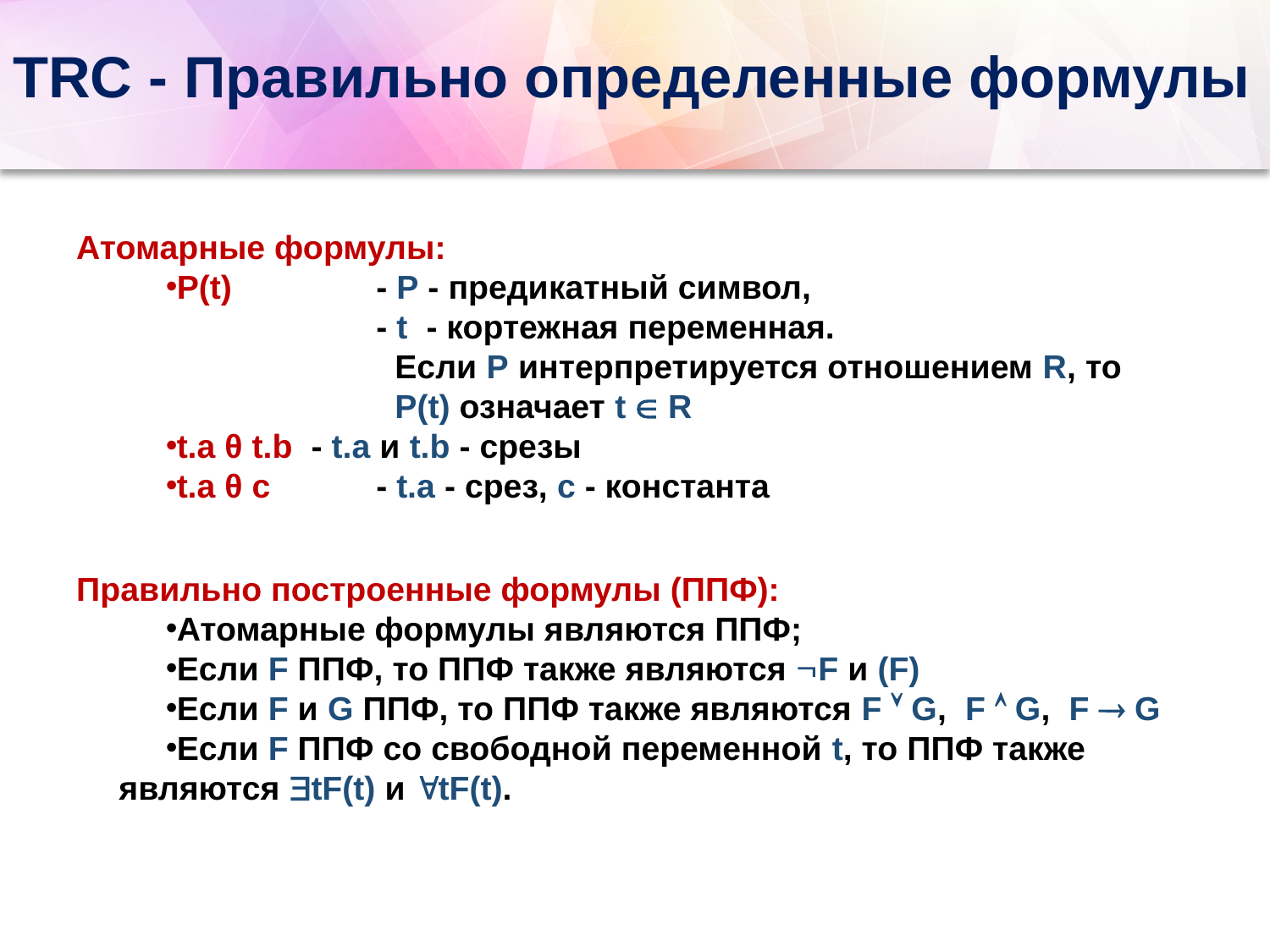

# TRC - Правильно определенные формулы
Атомарные формулы:
P(t) 	- P - предикатный символ,
	- t  - кортежная переменная.
        	  Если Р интерпретируется отношением R, то
        	  P(t) означает t ∈ R
t.a θ t.b  - t.a и t.b - срезы
t.a θ с   	- t.a - срез, с - константа

Правильно построенные формулы (ППФ):
Атомарные формулы являются ППФ;
Если F ППФ, то ППФ также являются ¬F и (F)
Если F и G ППФ, то ППФ также являются F ∨ G,  F ∧ G,  F → G
Если F ППФ со свободной переменной t, то ППФ также
являются ∃tF(t) и ∀tF(t).